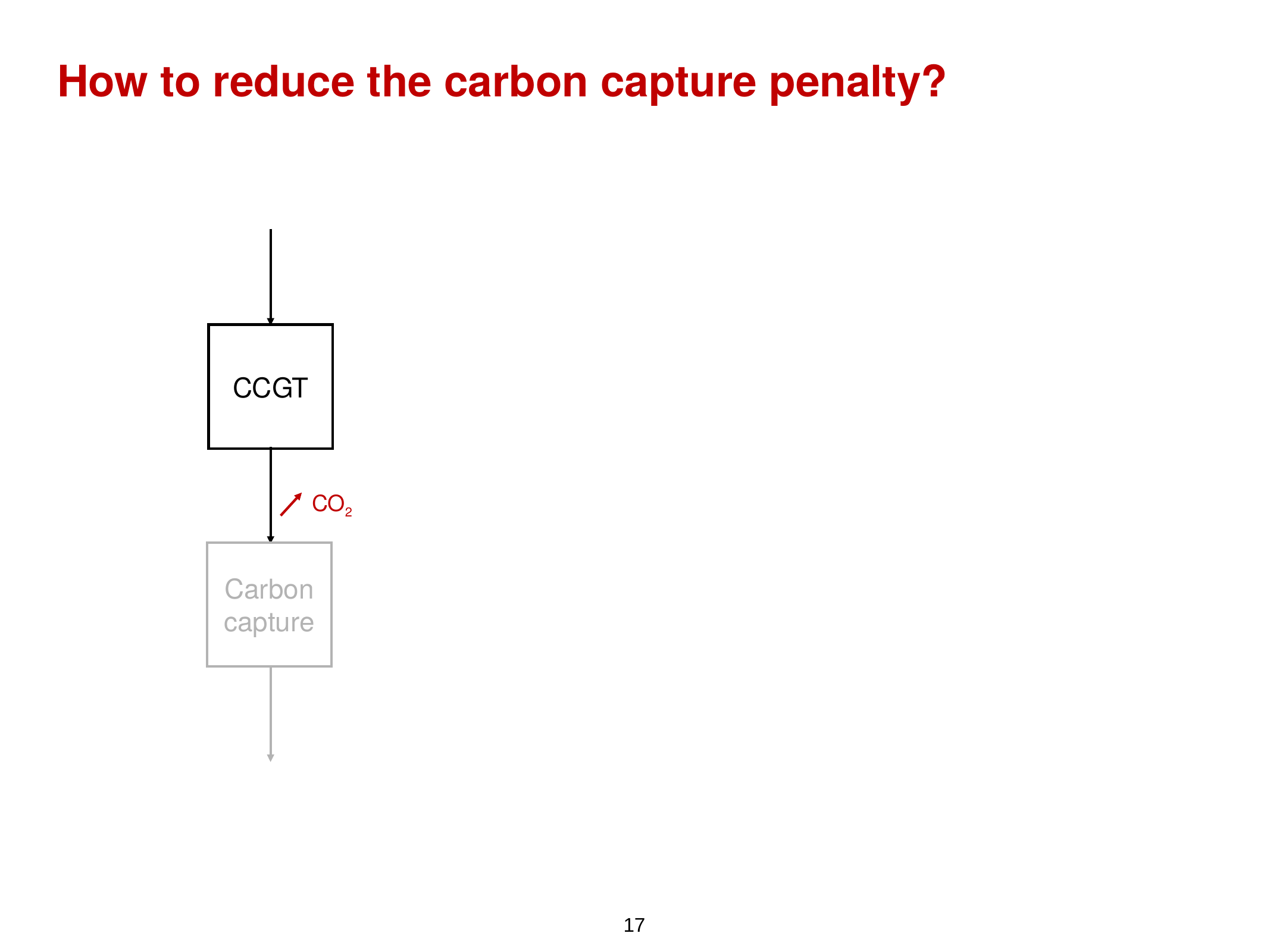

How to reduce the carbon capture penalty?

CCGT

Carbon capture

Performing Exhaust Gas Recirculation (EGR) on the mGT
Improvement of the carbon capture process (solvent, configuration)
CO2

Energy integration between the mGT and the CC plant
17